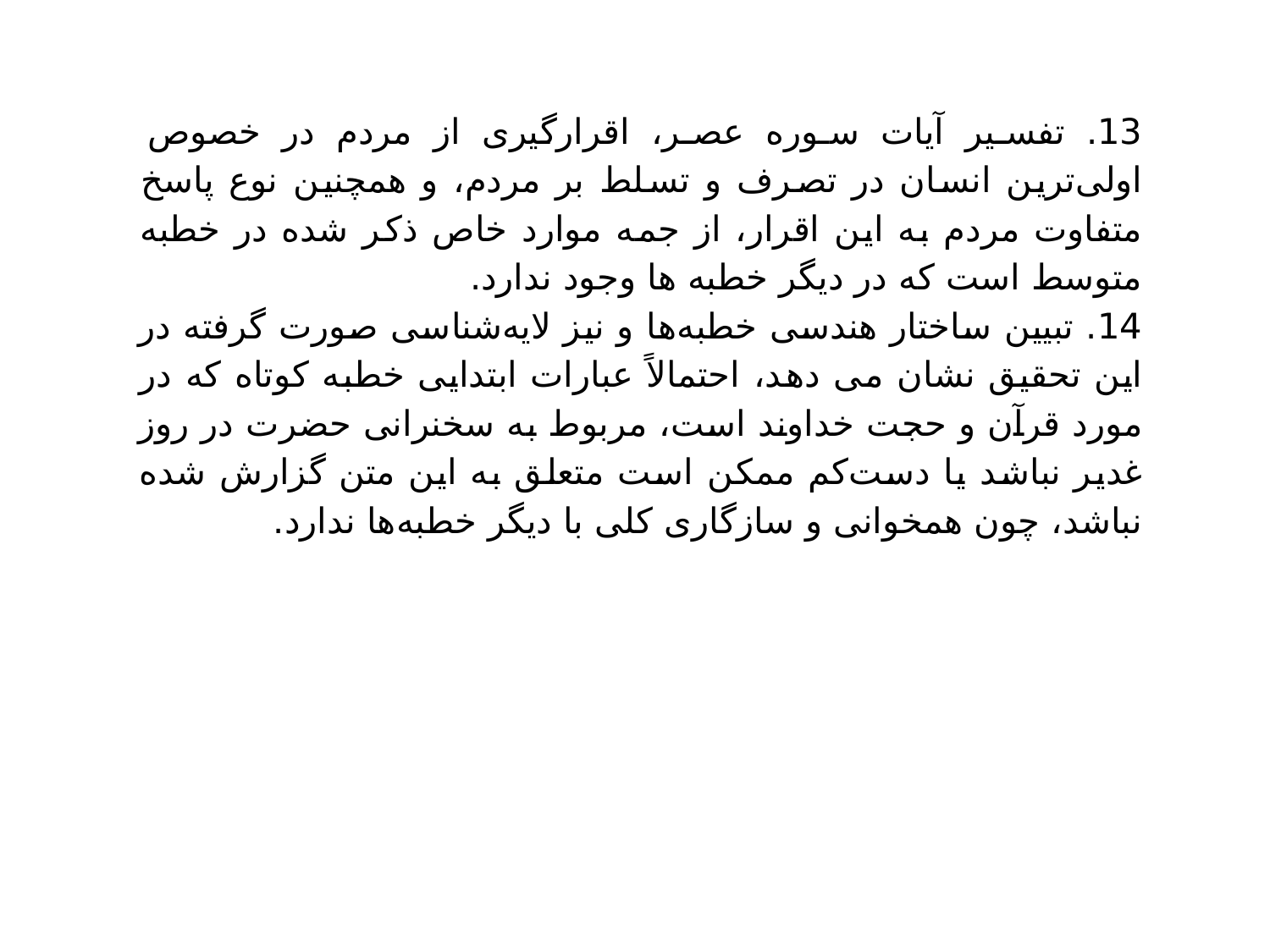

13. تفسیر آیات سوره عصر، اقرارگیری از مردم در خصوص اولی‌ترین انسان در تصرف و تسلط بر مردم، و همچنین نوع پاسخ متفاوت مردم به این اقرار، از جمه موارد خاص ذکر شده در خطبه متوسط است که در دیگر خطبه ها وجود ندارد.
14. تبیین ساختار هندسی خطبه‌ها و نیز لایه‌شناسی صورت گرفته در این تحقیق نشان می دهد، احتمالاً عبارات ابتدایی خطبه کوتاه که در مورد قرآن و حجت خداوند است، مربوط به سخنرانی حضرت در روز غدیر نباشد یا دست‌کم ممکن است متعلق به این متن گزارش شده نباشد، چون همخوانی و سازگاری کلی با دیگر خطبه‌ها ندارد.